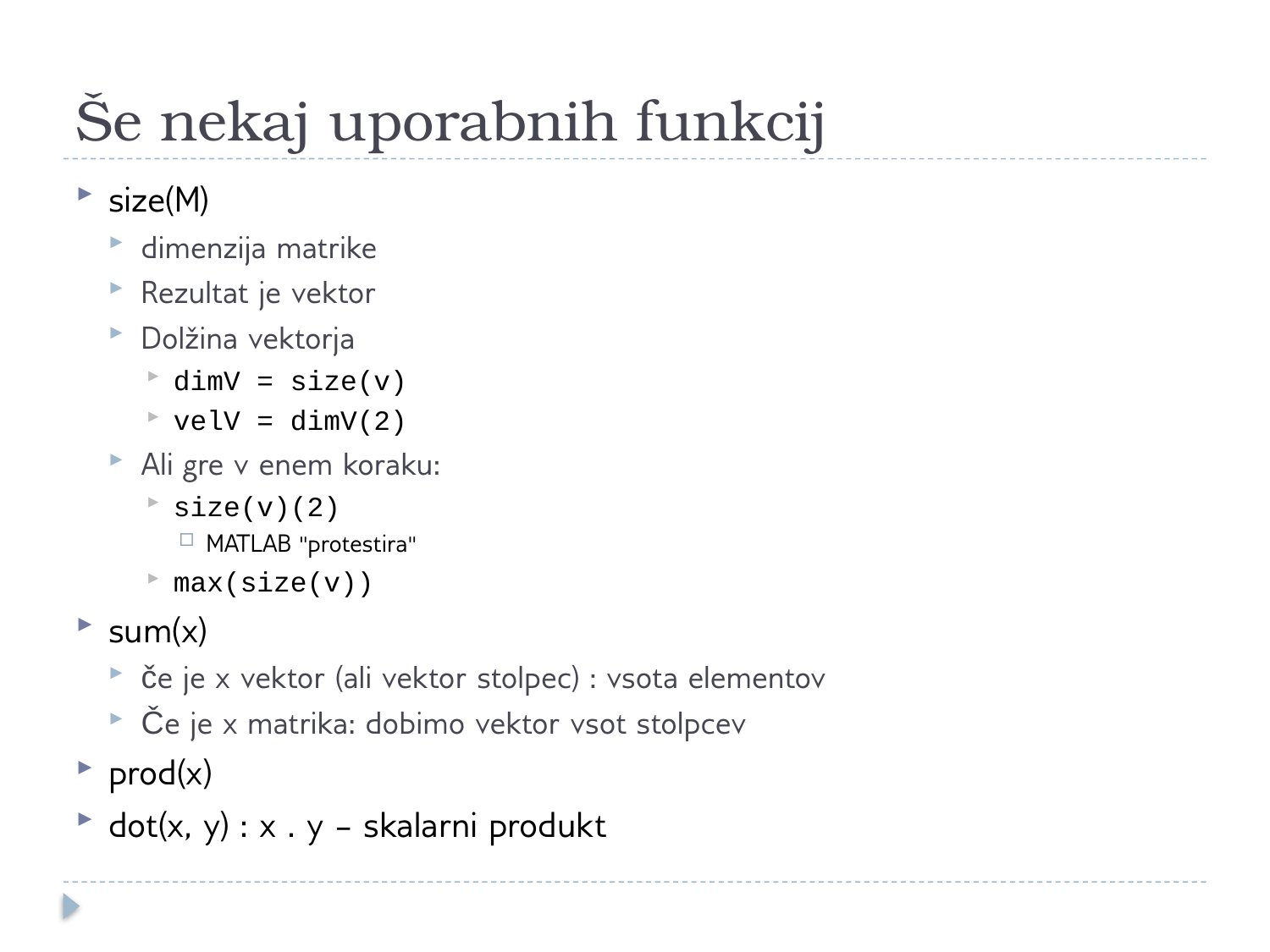

# Še nekaj uporabnih funkcij
size(M)
dimenzija matrike
Rezultat je vektor
Dolžina vektorja
dimV = size(v)
velV = dimV(2)
Ali gre v enem koraku:
size(v)(2)
MATLAB "protestira"
max(size(v))
sum(x)
če je x vektor (ali vektor stolpec) : vsota elementov
Če je x matrika: dobimo vektor vsot stolpcev
prod(x)
dot(x, y) : x . y – skalarni produkt